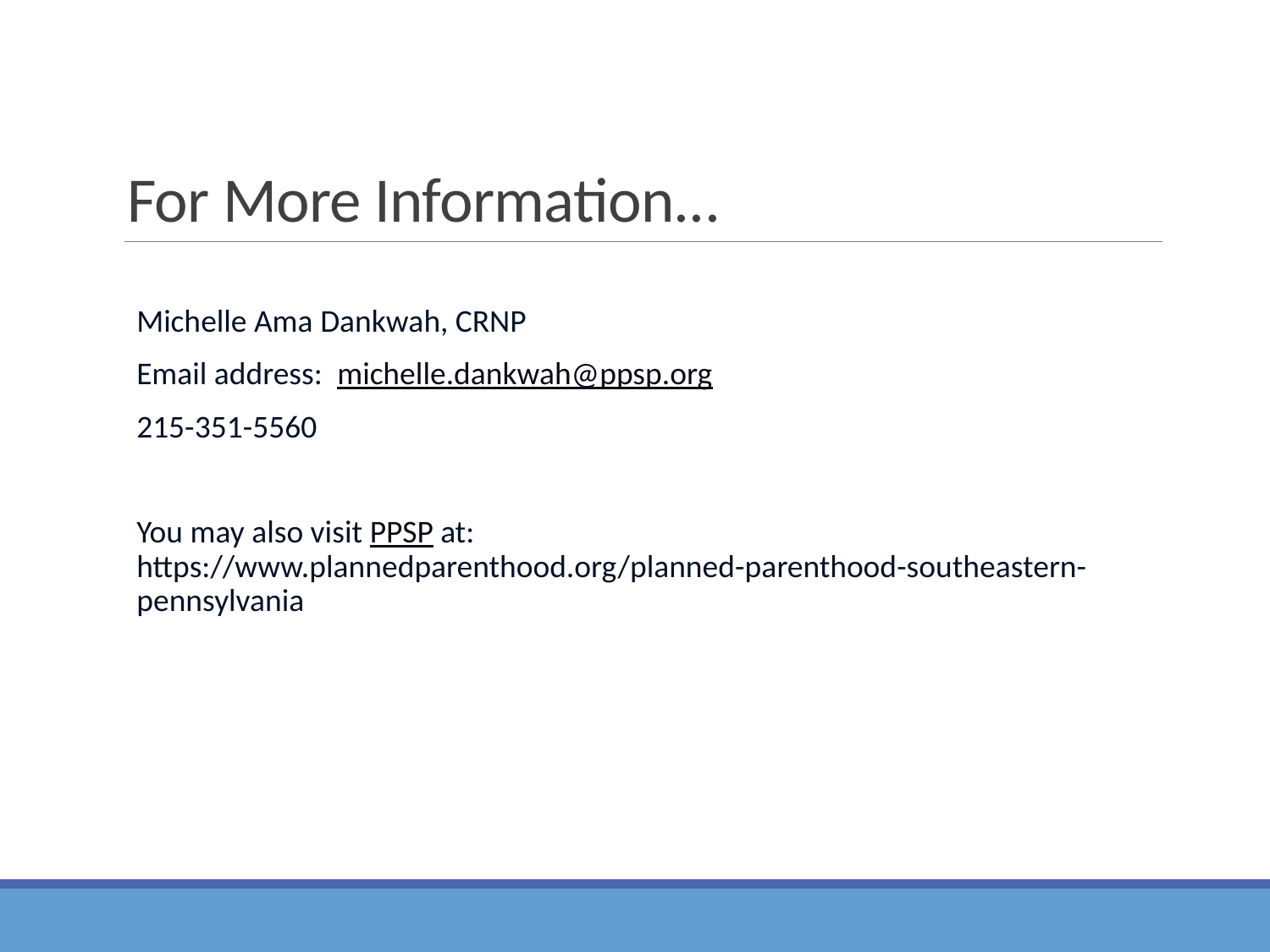

# For More Information...
Michelle Ama Dankwah, CRNP
Email address:  michelle.dankwah@ppsp.org
215-351-5560

You may also visit PPSP at:
https://www.plannedparenthood.org/planned-parenthood-southeastern-pennsylvania